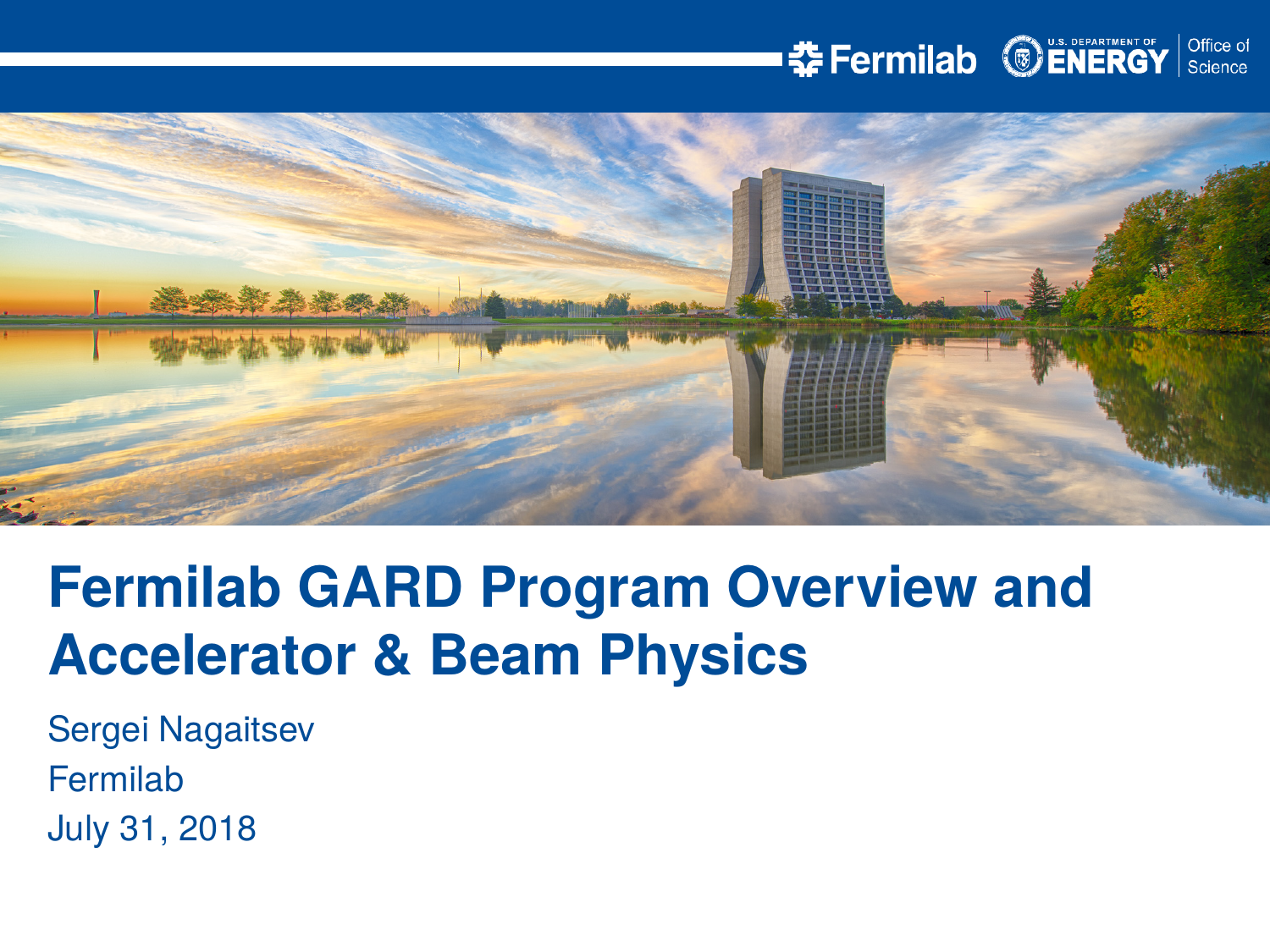

Fermilab GARD Program Overview and Accelerator & Beam Physics
Sergei Nagaitsev
Fermilab
July 31, 2018